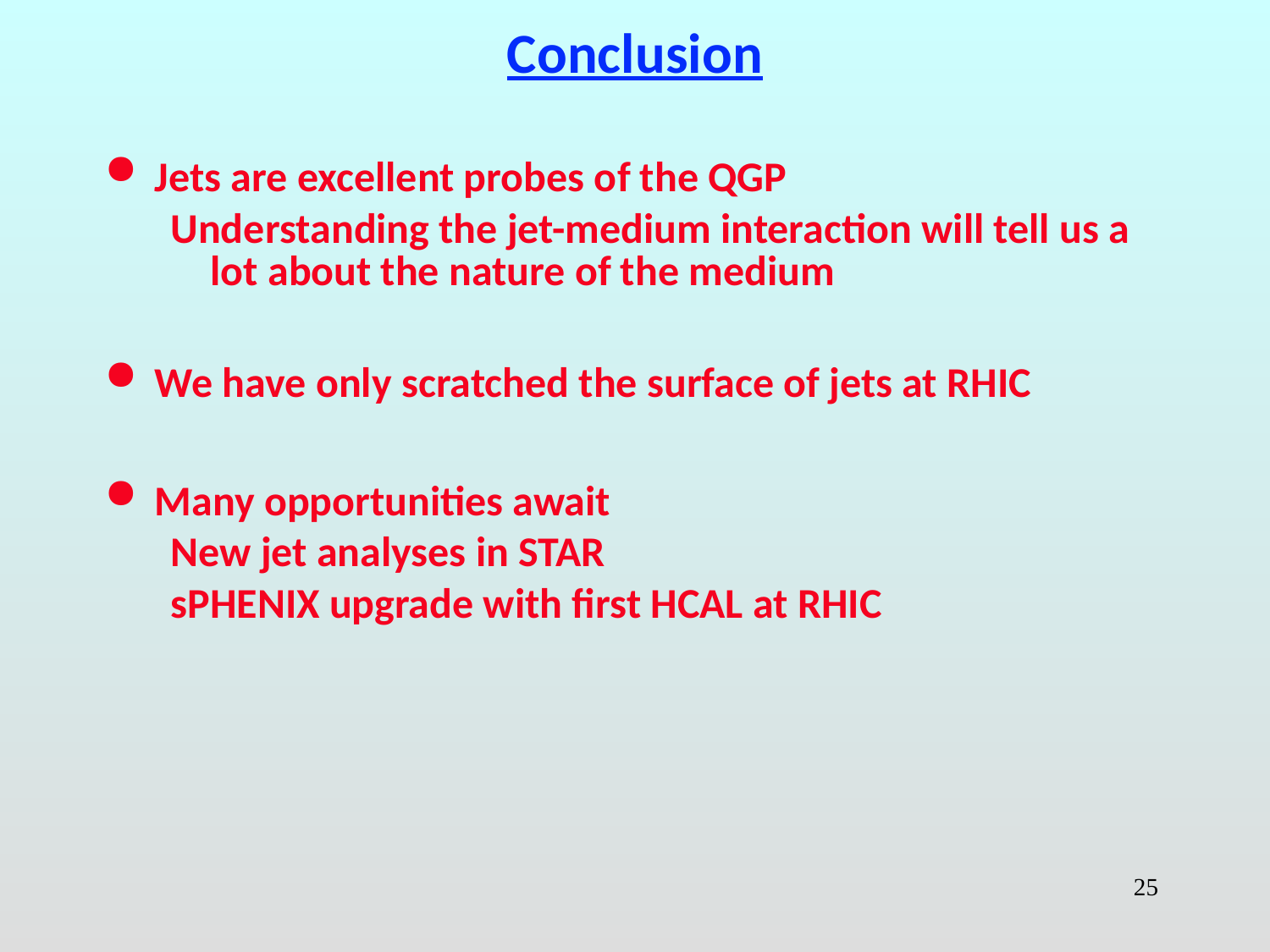

# Conclusion
Jets are excellent probes of the QGP
Understanding the jet-medium interaction will tell us a lot about the nature of the medium

We have only scratched the surface of jets at RHIC

Many opportunities await
New jet analyses in STAR
sPHENIX upgrade with first HCAL at RHIC
25